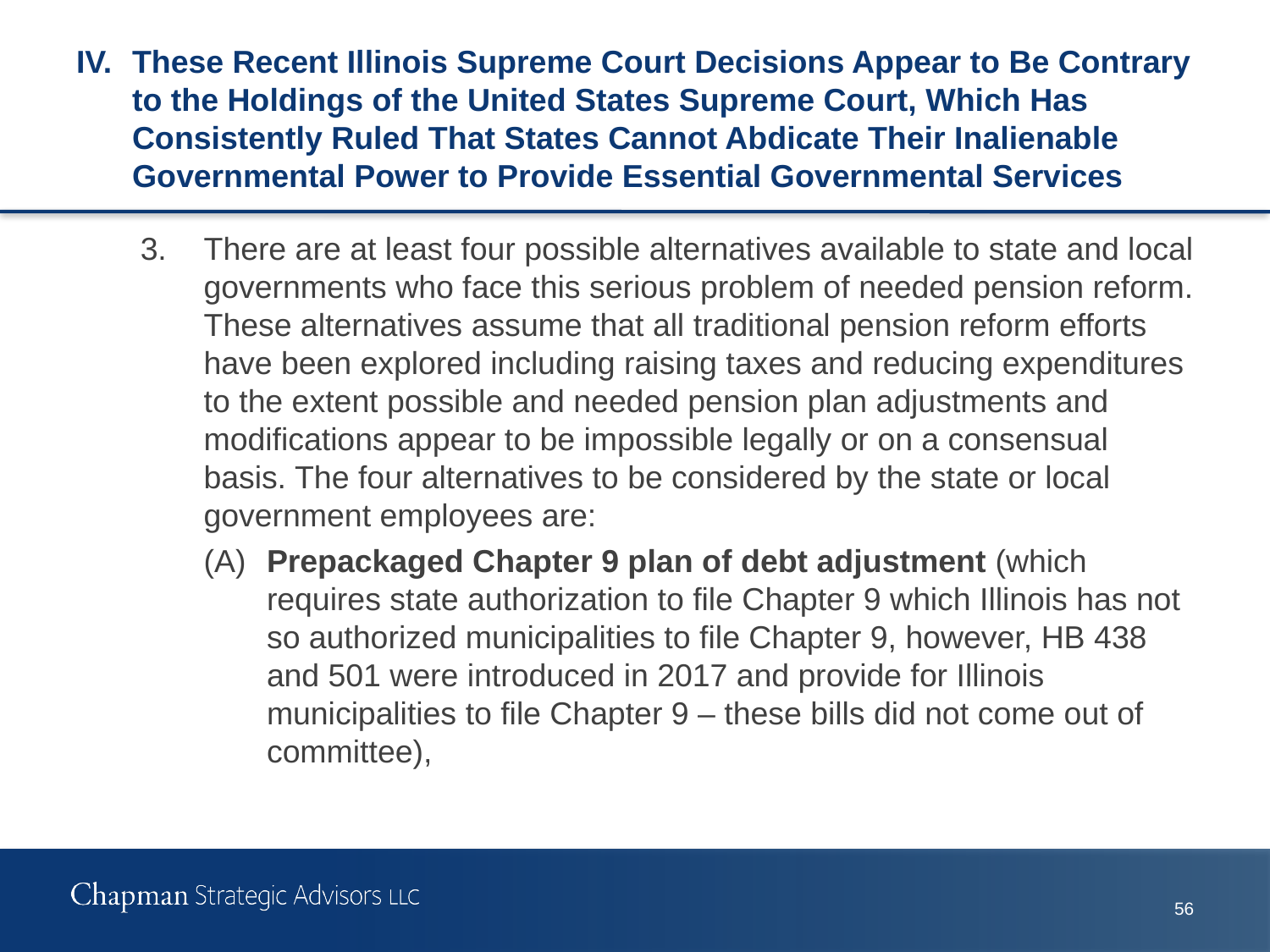

# IV.	These Recent Illinois Supreme Court Decisions Appear to Be Contrary to the Holdings of the United States Supreme Court, Which Has Consistently Ruled That States Cannot Abdicate Their Inalienable Governmental Power to Provide Essential Governmental Services
3.	There are at least four possible alternatives available to state and local governments who face this serious problem of needed pension reform. These alternatives assume that all traditional pension reform efforts have been explored including raising taxes and reducing expenditures to the extent possible and needed pension plan adjustments and modifications appear to be impossible legally or on a consensual basis. The four alternatives to be considered by the state or local government employees are:
(A)	Prepackaged Chapter 9 plan of debt adjustment (which requires state authorization to file Chapter 9 which Illinois has not so authorized municipalities to file Chapter 9, however, HB 438 and 501 were introduced in 2017 and provide for Illinois municipalities to file Chapter 9 – these bills did not come out of committee),
56